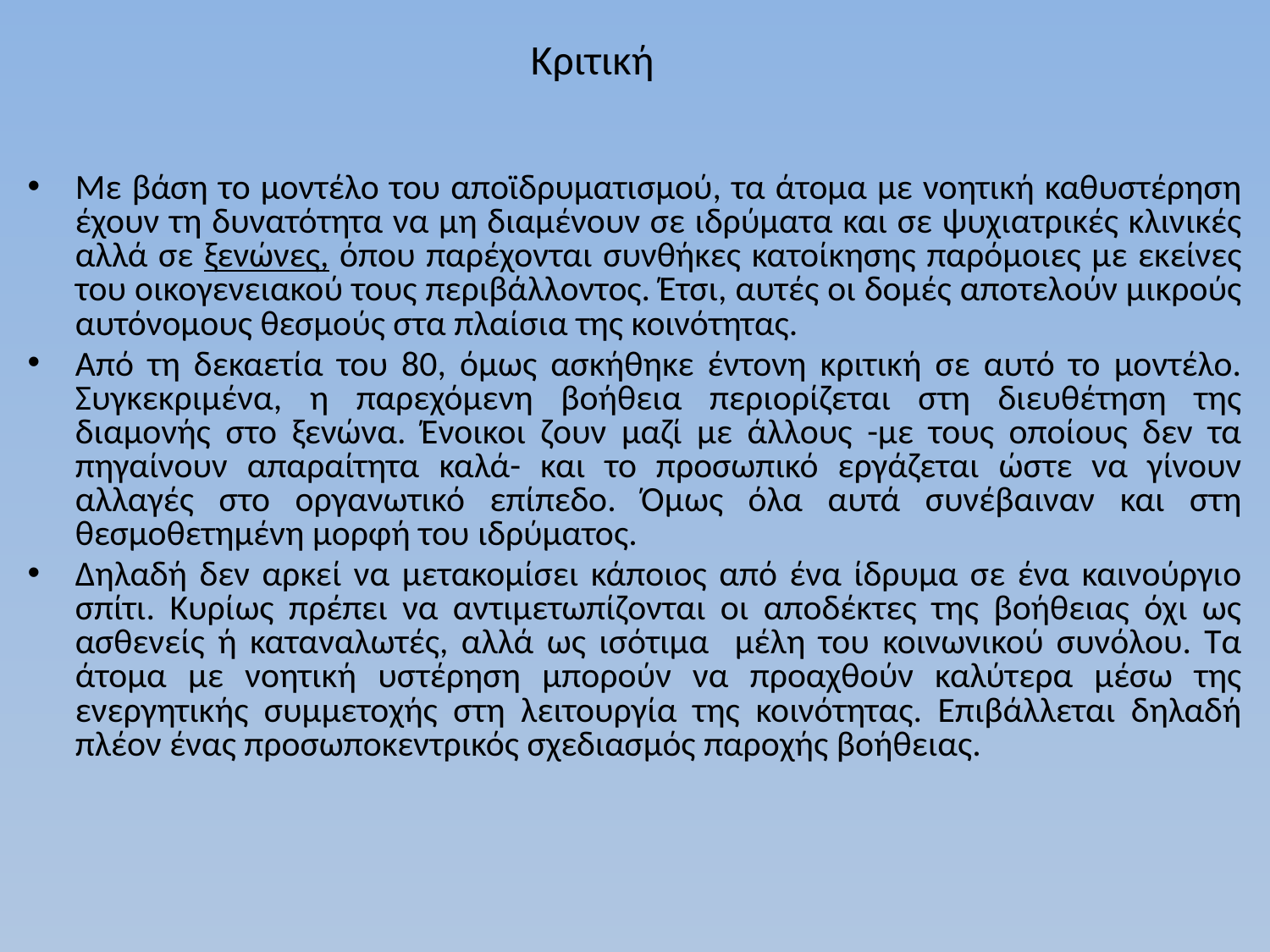

# Κριτική
Με βάση το μοντέλο του αποϊδρυματισμού, τα άτομα με νοητική καθυστέρηση έχουν τη δυνατότητα να μη διαμένουν σε ιδρύματα και σε ψυχιατρικές κλινικές αλλά σε ξενώνες, όπου παρέχονται συνθήκες κατοίκησης παρόμοιες με εκείνες του οικογενειακού τους περιβάλλοντος. Έτσι, αυτές οι δομές αποτελούν μικρούς αυτόνομους θεσμούς στα πλαίσια της κοινότητας.
Από τη δεκαετία του 80, όμως ασκήθηκε έντονη κριτική σε αυτό το μοντέλο. Συγκεκριμένα, η παρεχόμενη βοήθεια περιορίζεται στη διευθέτηση της διαμονής στο ξενώνα. Ένοικοι ζουν μαζί με άλλους -με τους οποίους δεν τα πηγαίνουν απαραίτητα καλά- και το προσωπικό εργάζεται ώστε να γίνουν αλλαγές στο οργανωτικό επίπεδο. Όμως όλα αυτά συνέβαιναν και στη θεσμοθετημένη μορφή του ιδρύματος.
Δηλαδή δεν αρκεί να μετακομίσει κάποιος από ένα ίδρυμα σε ένα καινούργιο σπίτι. Κυρίως πρέπει να αντιμετωπίζονται οι αποδέκτες της βοήθειας όχι ως ασθενείς ή καταναλωτές, αλλά ως ισότιμα  μέλη του κοινωνικού συνόλου. Τα άτομα με νοητική υστέρηση μπορούν να προαχθούν καλύτερα μέσω της ενεργητικής συμμετοχής στη λειτουργία της κοινότητας. Επιβάλλεται δηλαδή πλέον ένας προσωποκεντρικός σχεδιασμός παροχής βοήθειας.